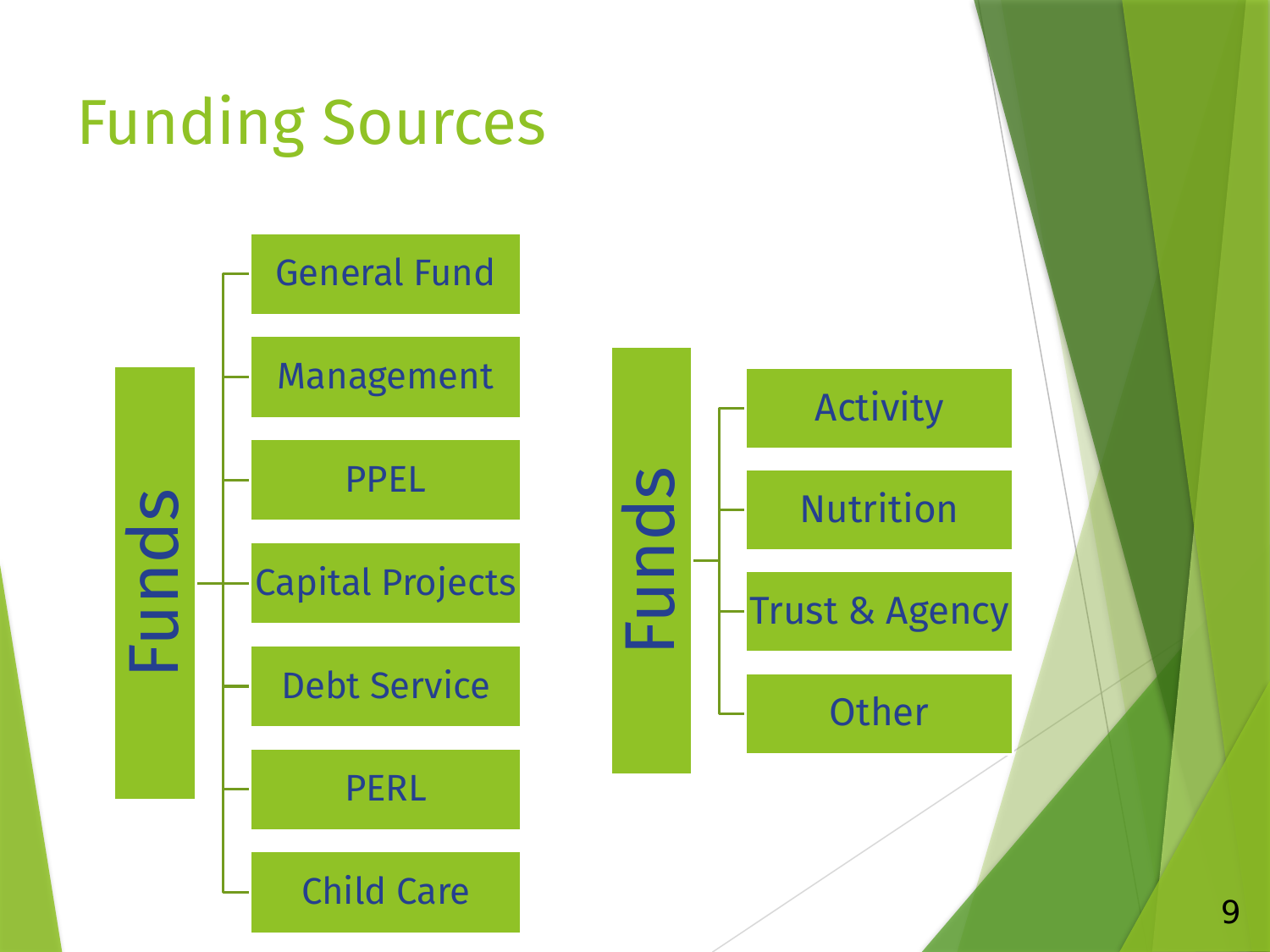

# Funding Sources

Funds
Activity
Nutrition
Trust & Agency
Other

Funds
General Fund
Management
PPEL
Capital Projects
Debt Service
PERL
Child Care
9